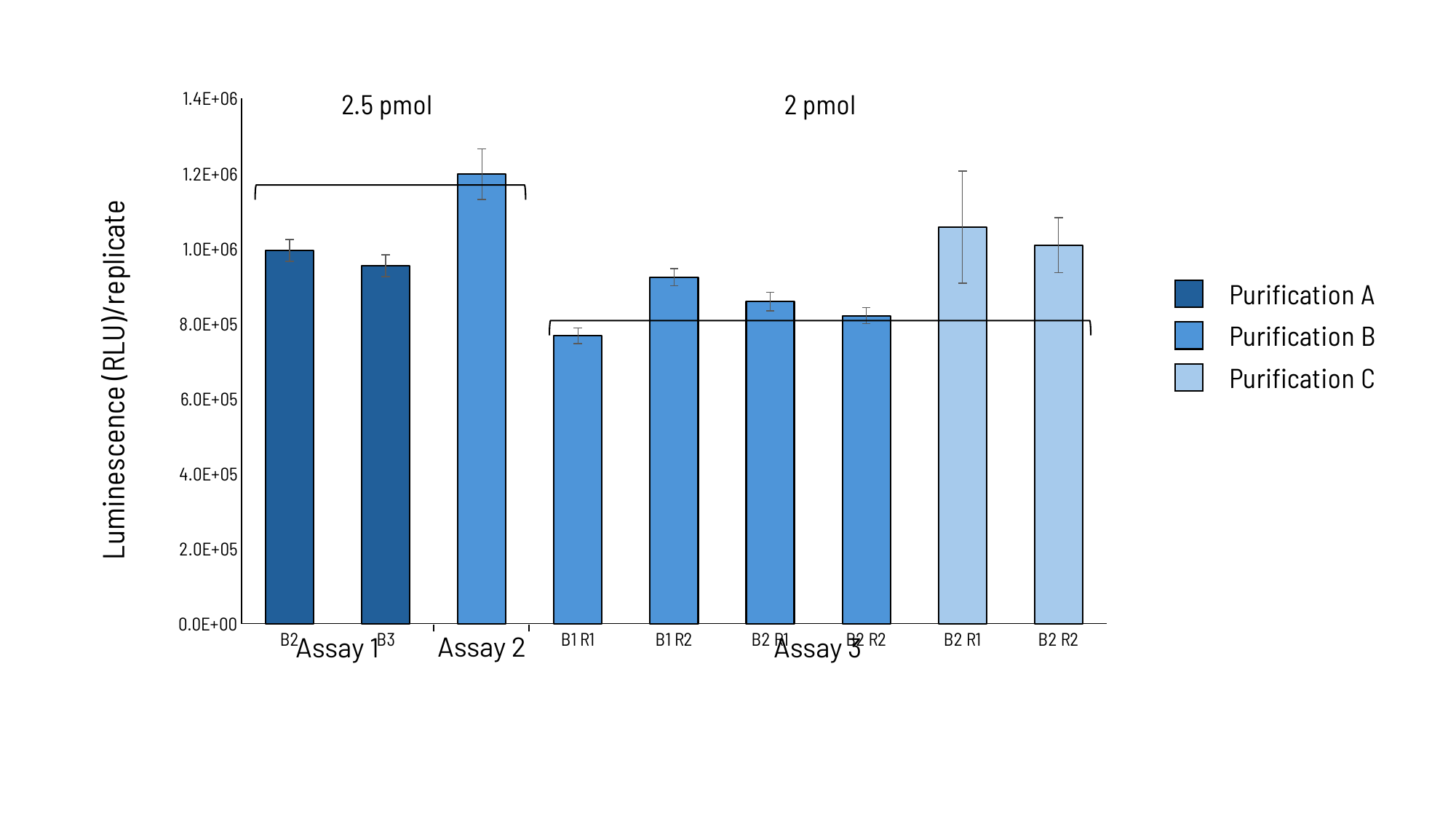

### Chart

| Category | Net Lux |
|---|---|
| B2 | 994685.0 |
| B3 | 953621.3333333333 |
| B1 | 1197353.6666666667 |
| B1 R1 | 766716.3333333334 |
| B1 R2 | 922776.6666666667 |
| B2 R1 | 858526.3333333334 |
| B2 R2 | 820543.6666666667 |
| B2 R1 | 1056488.6666666665 |
| B2 R2 | 1008715.0 |
| Assay 1 |  | Assay 3 |
| --- | --- | --- |
Assay 2